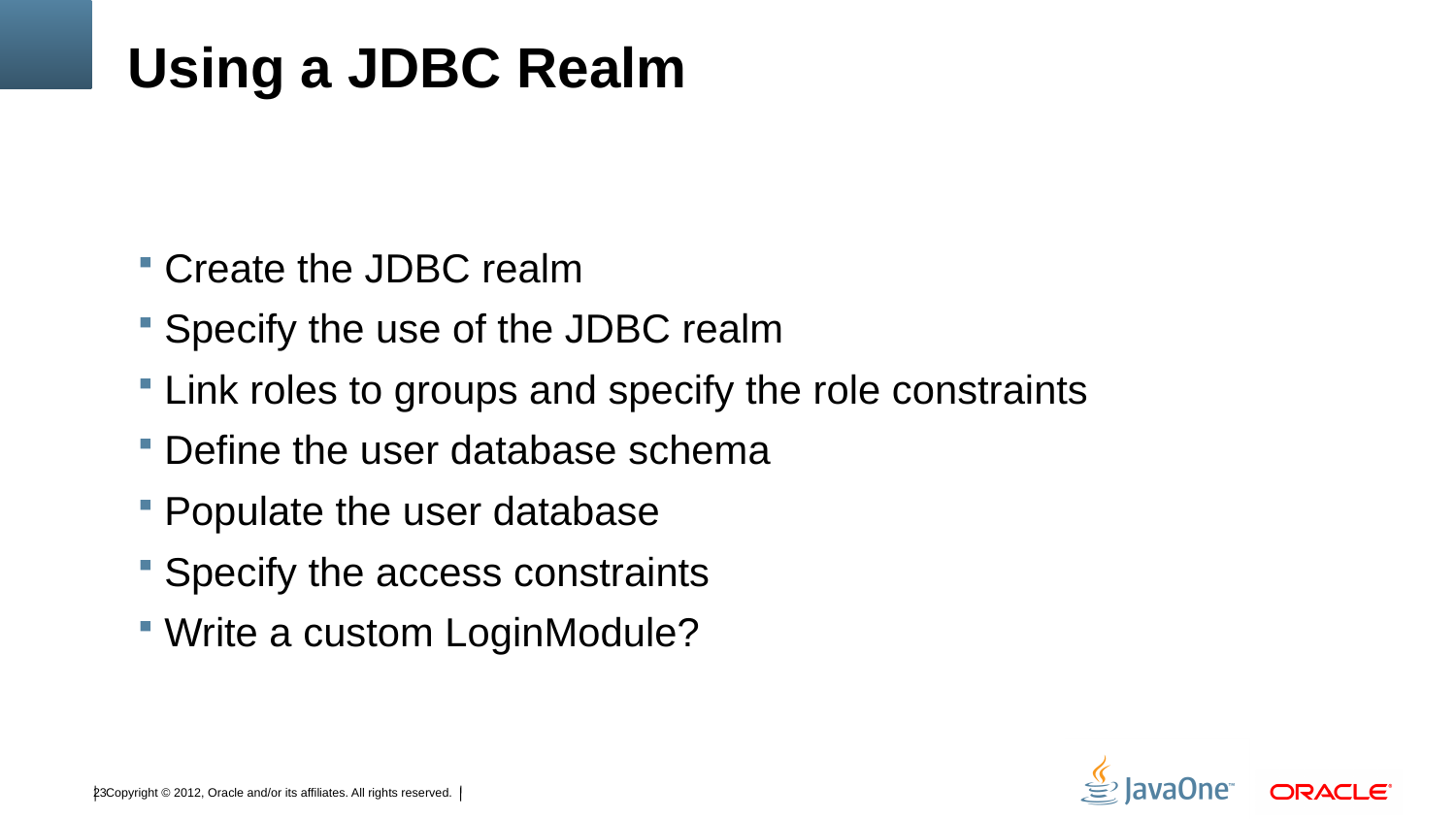

# Using a JDBC Realm

Create the JDBC realm
Specify the use of the JDBC realm
Link roles to groups and specify the role constraints
Define the user database schema
Populate the user database
Specify the access constraints
Write a custom LoginModule?